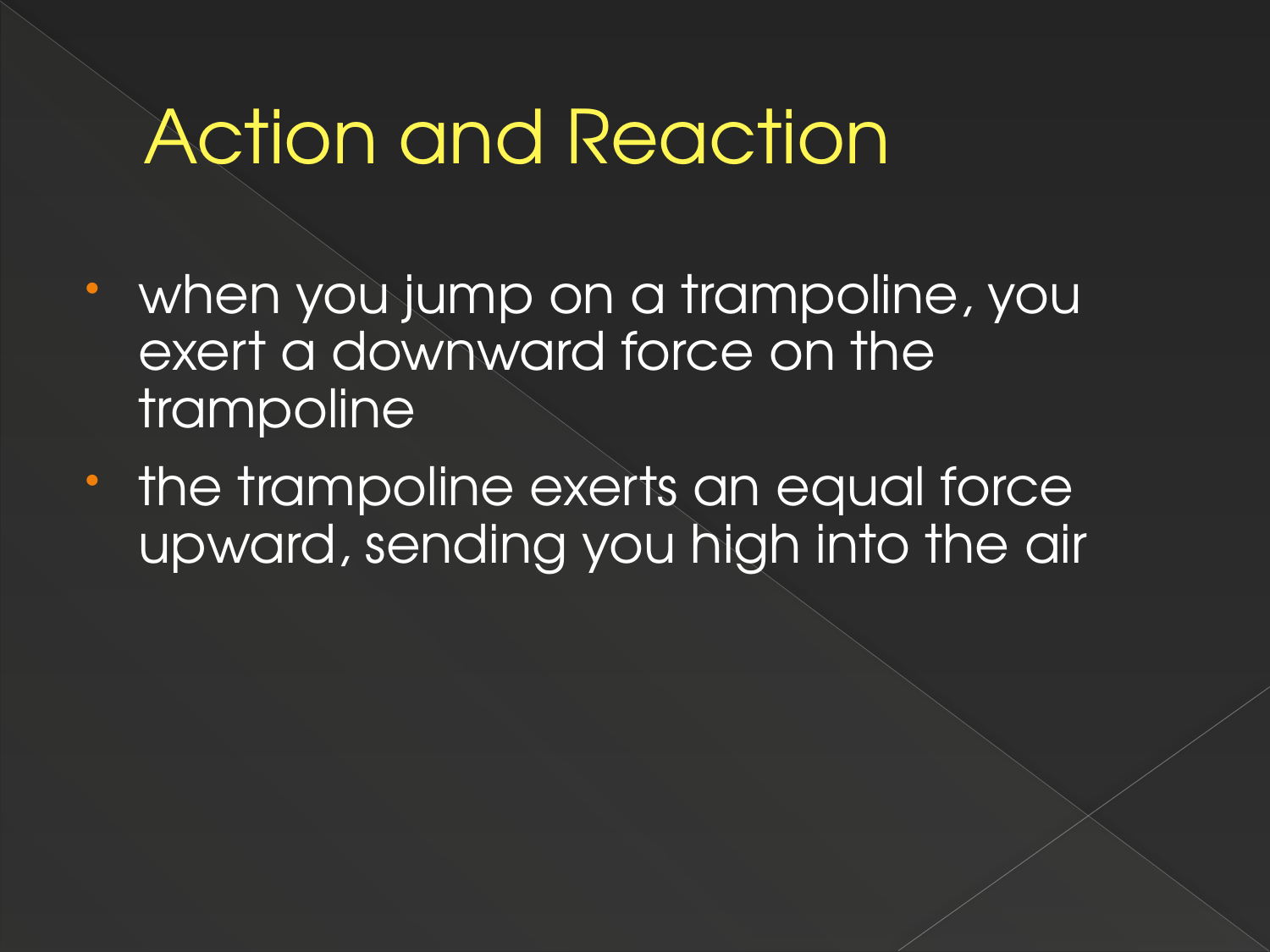

# Action and Reaction
when you jump on a trampoline, you exert a downward force on the trampoline
the trampoline exerts an equal force upward, sending you high into the air